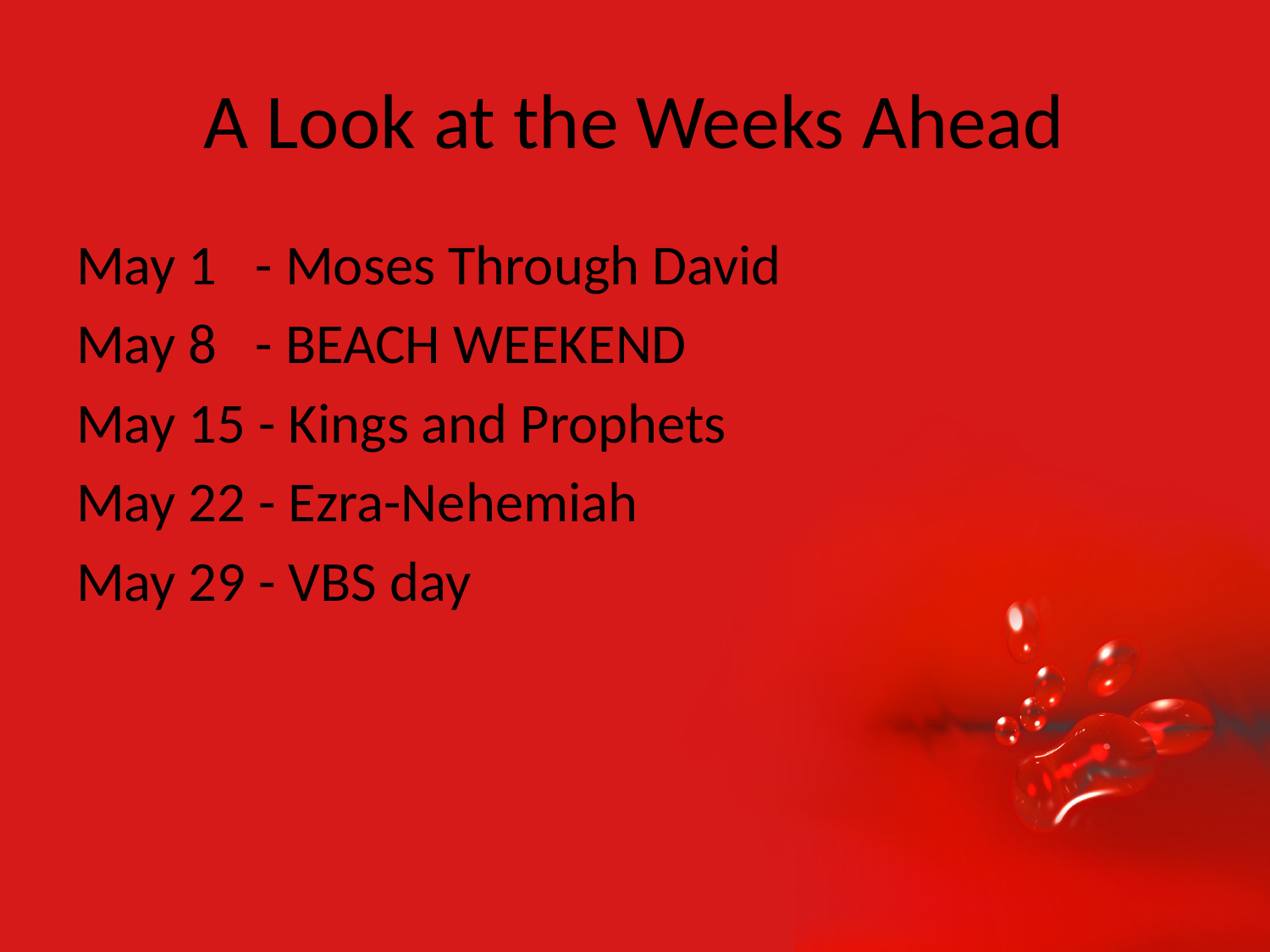

# A Look at the Weeks Ahead
May 1   - Moses Through David
May 8   - BEACH WEEKEND
May 15 - Kings and Prophets
May 22 - Ezra-Nehemiah
May 29 - VBS day